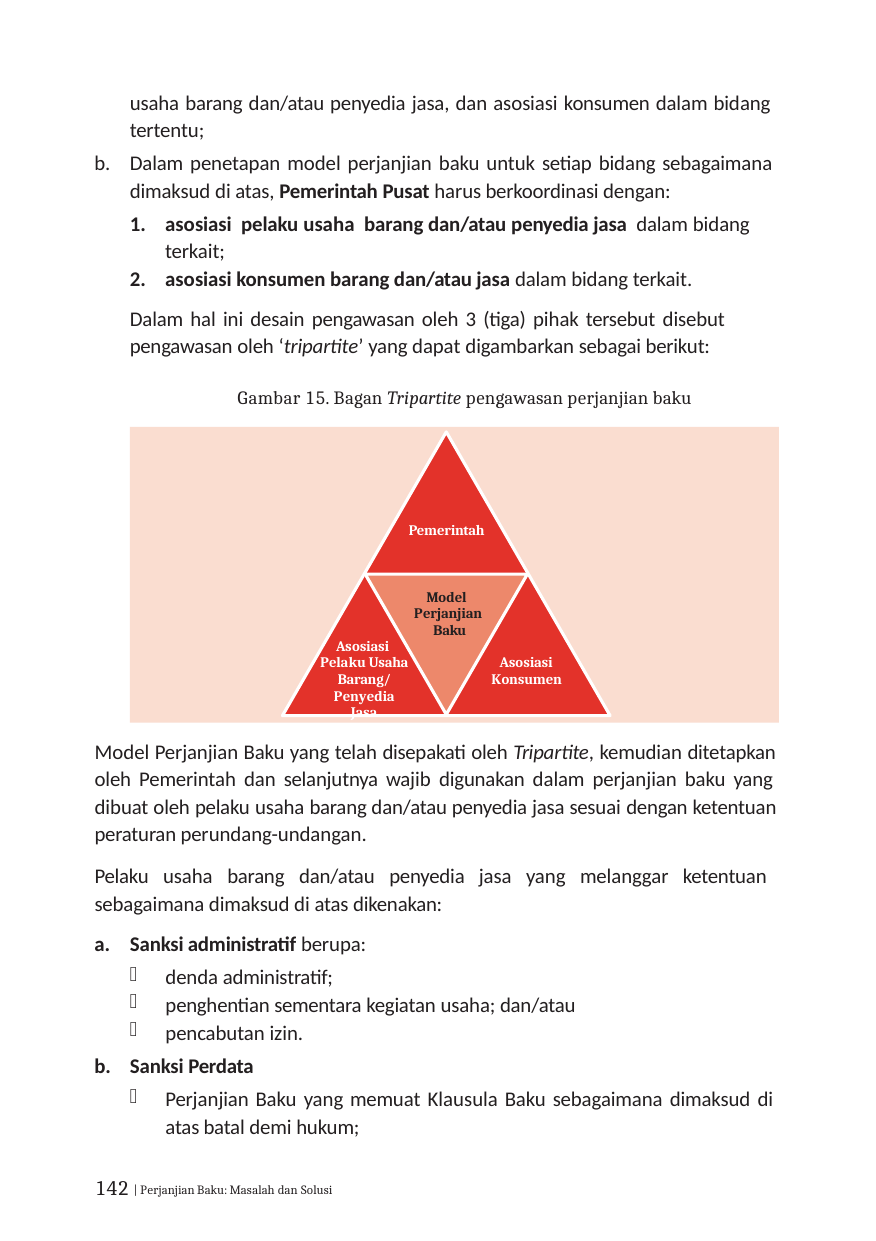

usaha barang dan/atau penyedia jasa, dan asosiasi konsumen dalam bidang  tertentu;
Dalam penetapan model perjanjian baku untuk setiap bidang sebagaimana  dimaksud di atas, Pemerintah Pusat harus berkoordinasi dengan:
asosiasi pelaku usaha  barang dan/atau penyedia jasa  dalam bidang  terkait;
asosiasi konsumen barang dan/atau jasa dalam bidang terkait.
Dalam hal ini desain pengawasan oleh 3 (tiga) pihak tersebut disebut  pengawasan oleh ‘tripartite’ yang dapat digambarkan sebagai berikut:

Gambar 15. Bagan Tripartite pengawasan perjanjian baku

Pemerintah
Model  Perjanjian  Baku
Asosiasi  Pelaku Usaha  Barang/  Penyedia Jasa
Asosiasi  Konsumen
Model Perjanjian Baku yang telah disepakati oleh Tripartite, kemudian ditetapkan  oleh Pemerintah dan selanjutnya wajib digunakan dalam perjanjian baku yang  dibuat oleh pelaku usaha barang dan/atau penyedia jasa sesuai dengan ketentuan  peraturan perundang-undangan.
Pelaku usaha barang dan/atau penyedia jasa yang melanggar ketentuan  sebagaimana dimaksud di atas dikenakan:
Sanksi administratif berupa:
denda administratif;
penghentian sementara kegiatan usaha; dan/atau
pencabutan izin.
Sanksi Perdata
Perjanjian Baku yang memuat Klausula Baku sebagaimana dimaksud di  atas batal demi hukum;

142 | Perjanjian Baku: Masalah dan Solusi